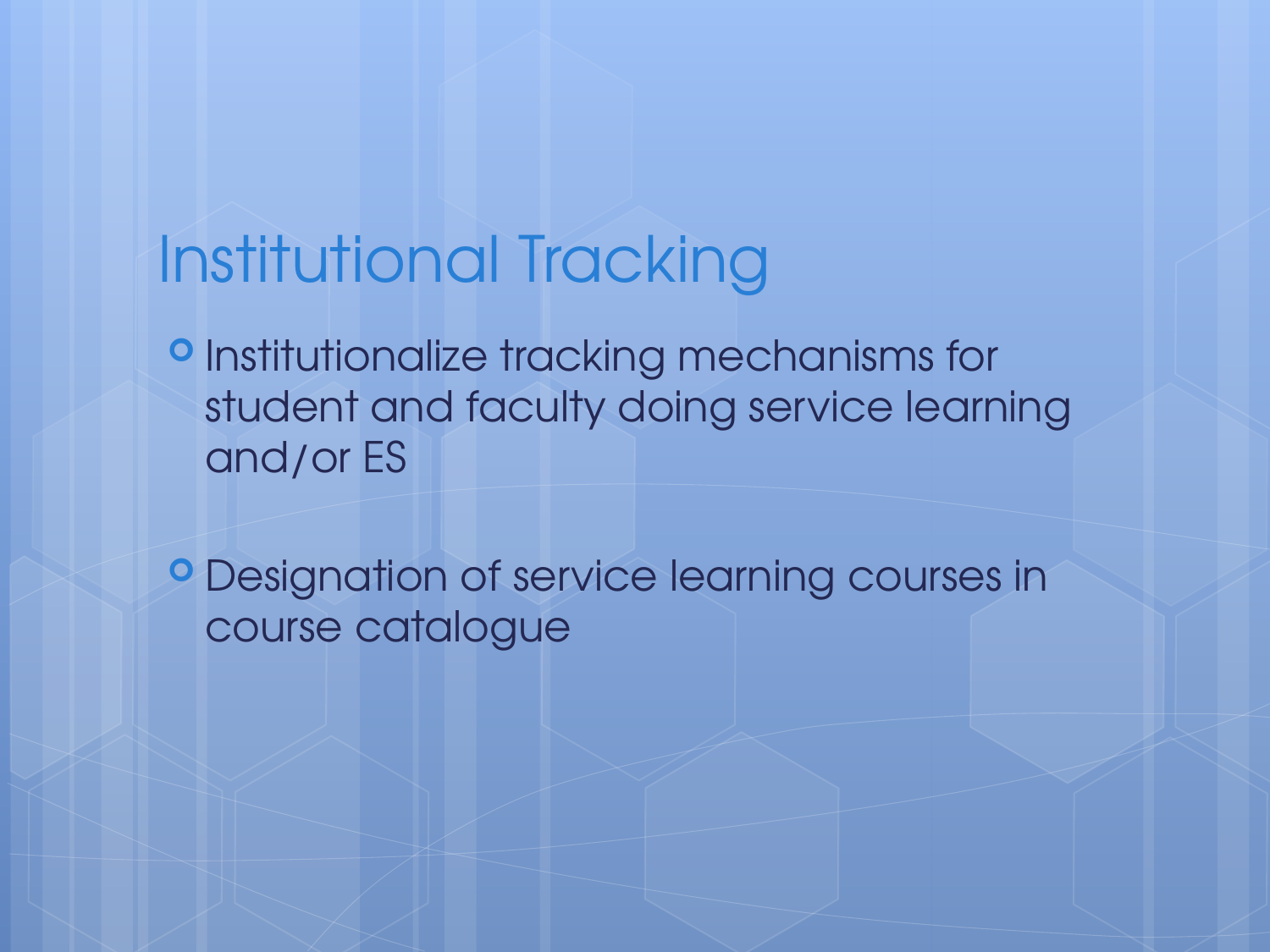

# Institutional Tracking
Institutionalize tracking mechanisms for student and faculty doing service learning and/or ES

Designation of service learning courses in course catalogue